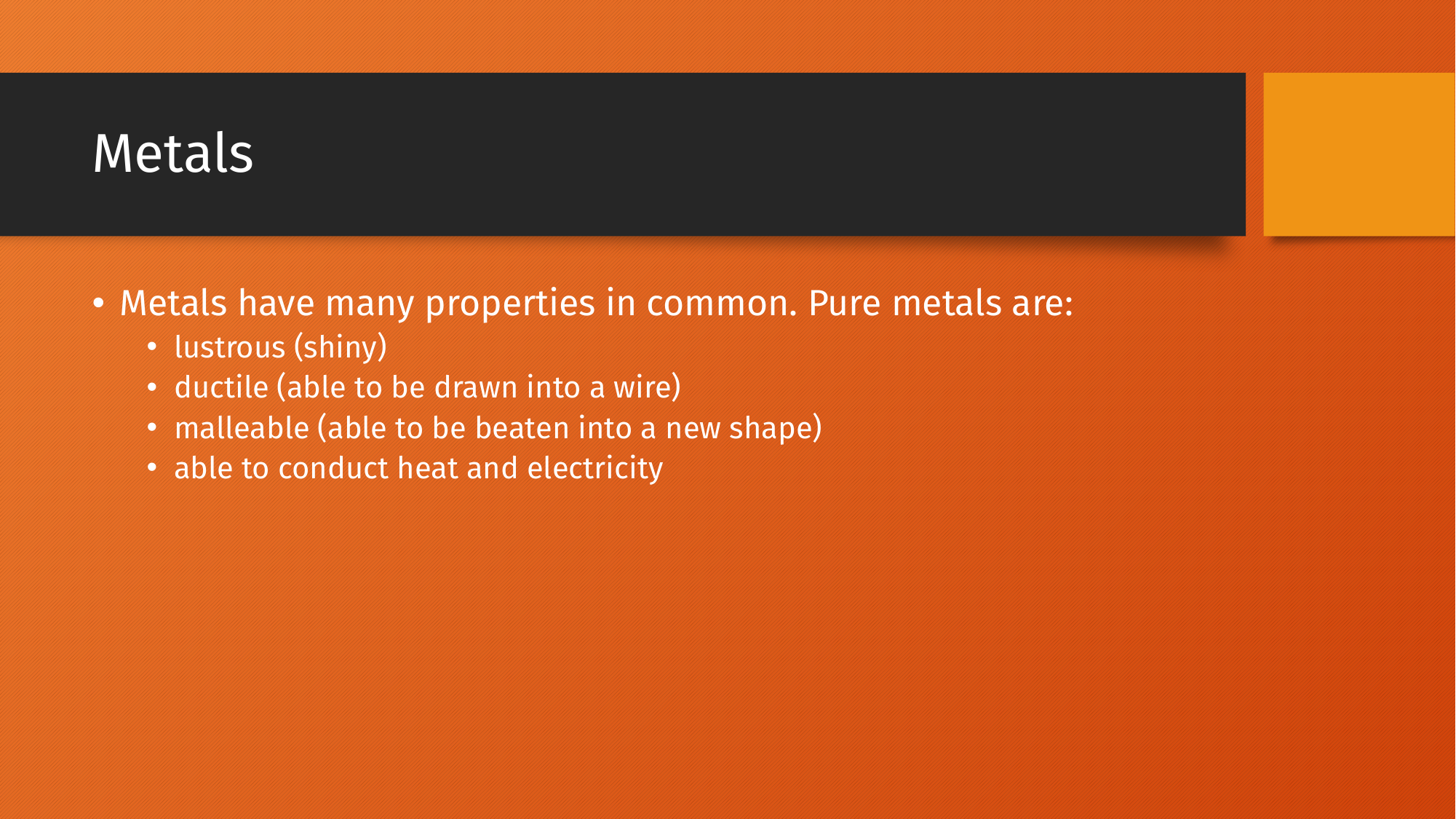

# Metals
Metals have many properties in common. Pure metals are:
lustrous (shiny)
ductile (able to be drawn into a wire)
malleable (able to be beaten into a new shape)
able to conduct heat and electricity